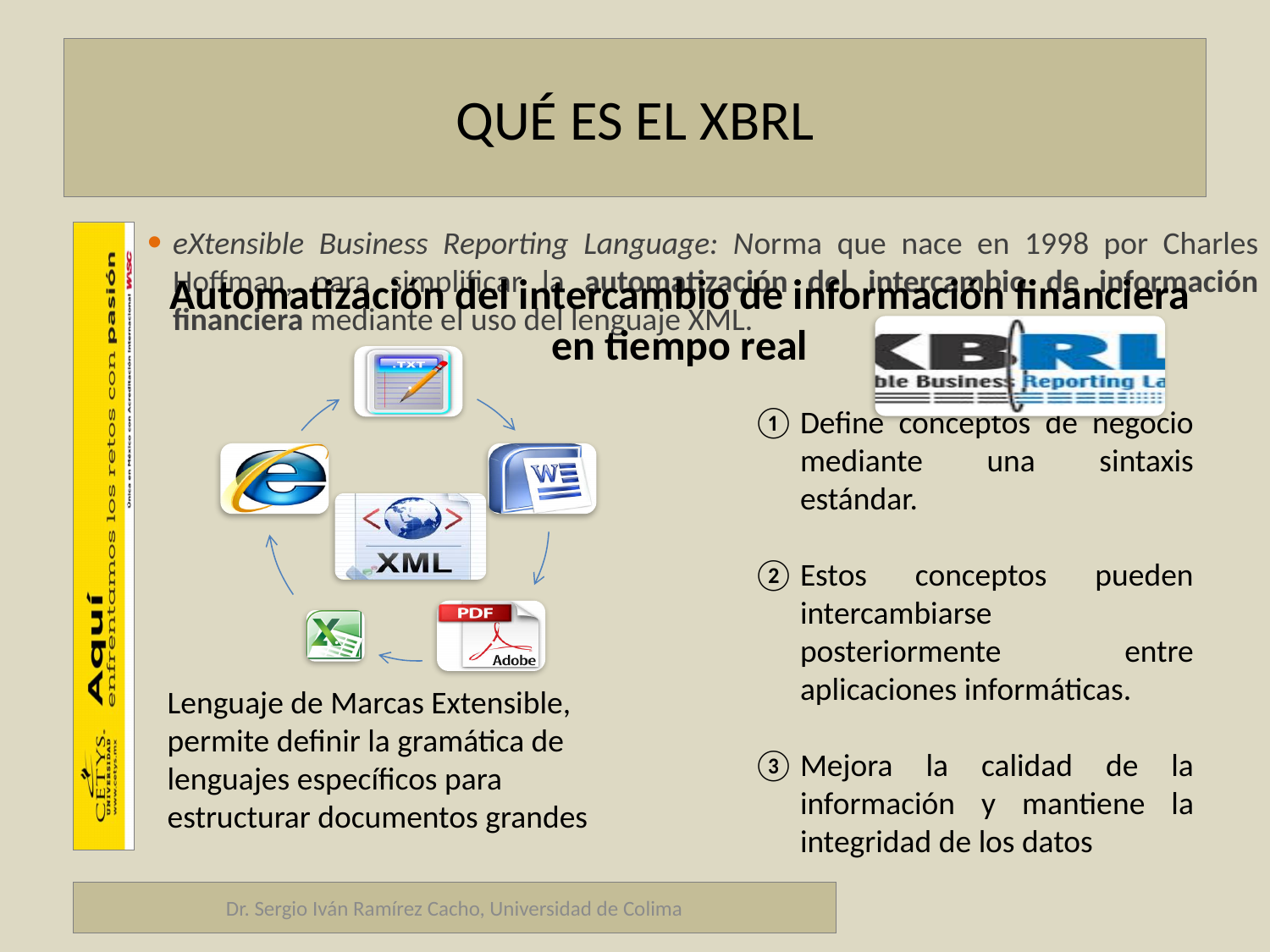

# QUÉ ES EL XBRL
eXtensible Business Reporting Language: Norma que nace en 1998 por Charles Hoffman, para simplificar la automatización del intercambio de información financiera mediante el uso del lenguaje XML.
Automatización del intercambio de información financiera en tiempo real

.
.
.
.
.
Define conceptos de negocio mediante una sintaxis estándar.

Estos conceptos pueden intercambiarse posteriormente entre aplicaciones informáticas.

Mejora la calidad de la información y mantiene la integridad de los datos

Lenguaje de Marcas Extensible, permite definir la gramática de lenguajes específicos para estructurar documentos grandes

Lenguaje de Marcas Extensible), permite definir la gramática de lenguajes específicos para estructurar documentos grandes

Define conceptos de negocio mediante una sintaxis estándar.
Estos conceptos pueden intercambiarse posteriormente entre aplicaciones informáticas.
Mejora la calidad de la información y mantiene la integridad de los datos
Dr. Sergio Iván Ramírez Cacho, Universidad de Colima